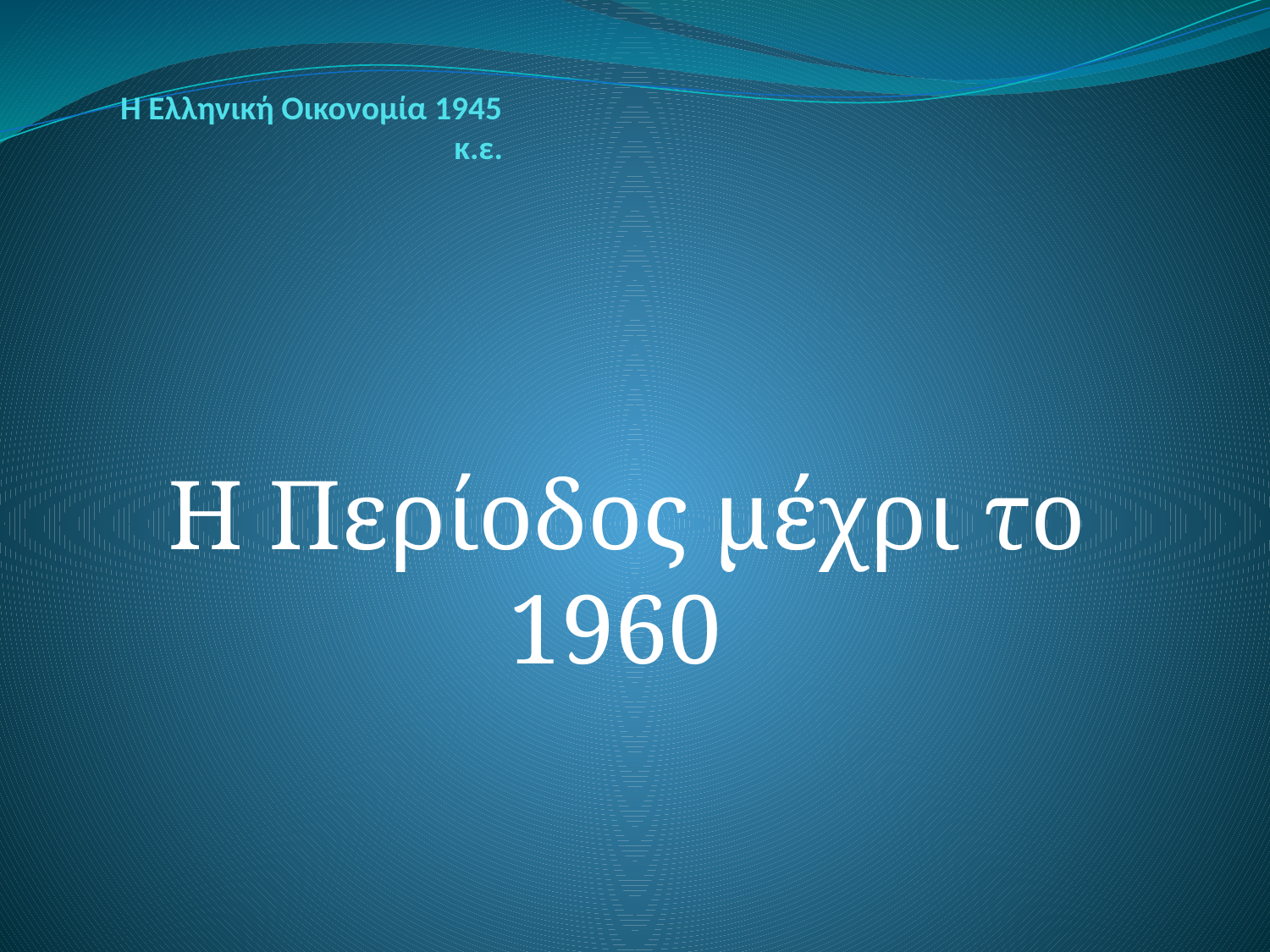

# Η Ελληνική Οικονομία 1945 κ.ε.
 Η Περίοδος μέχρι το 1960